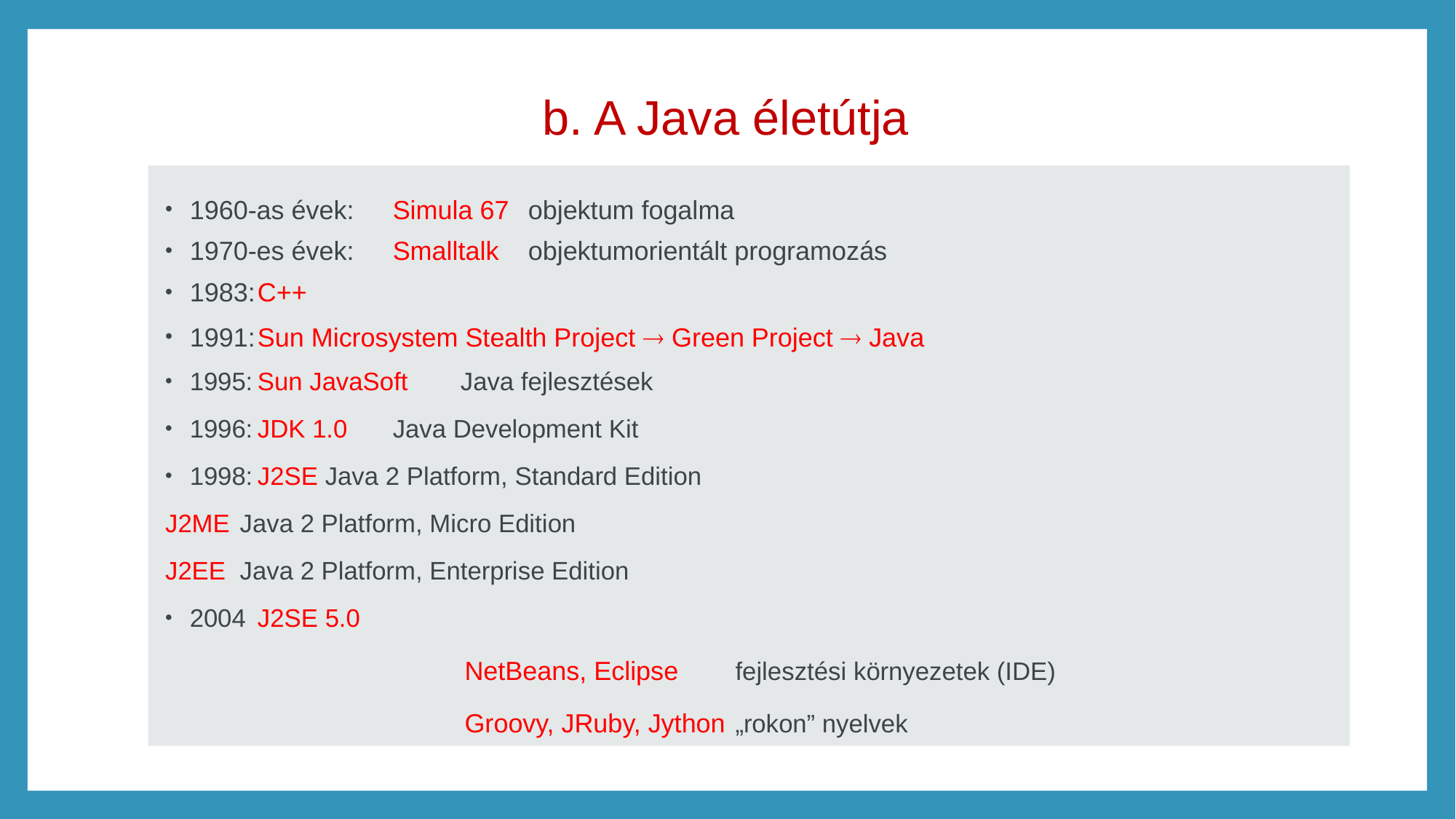

# b. A Java életútja
1960-as évek:	Simula 67			objektum fogalma
1970-es évek:	Smalltalk			objektumorientált programozás
1983:		C++
1991:		Sun Microsystem Stealth Project → Green Project → Java
1995:		Sun JavaSoft		Java fejlesztések
1996:		JDK 1.0			Java Development Kit
1998:		J2SE			Java 2 Platform, Standard Edition
		J2ME			 Java 2 Platform, Micro Edition
		J2EE			 Java 2 Platform, Enterprise Edition
2004		J2SE 5.0
	NetBeans, Eclipse	fejlesztési környezetek (IDE)
	Groovy, JRuby, Jython	„rokon” nyelvek